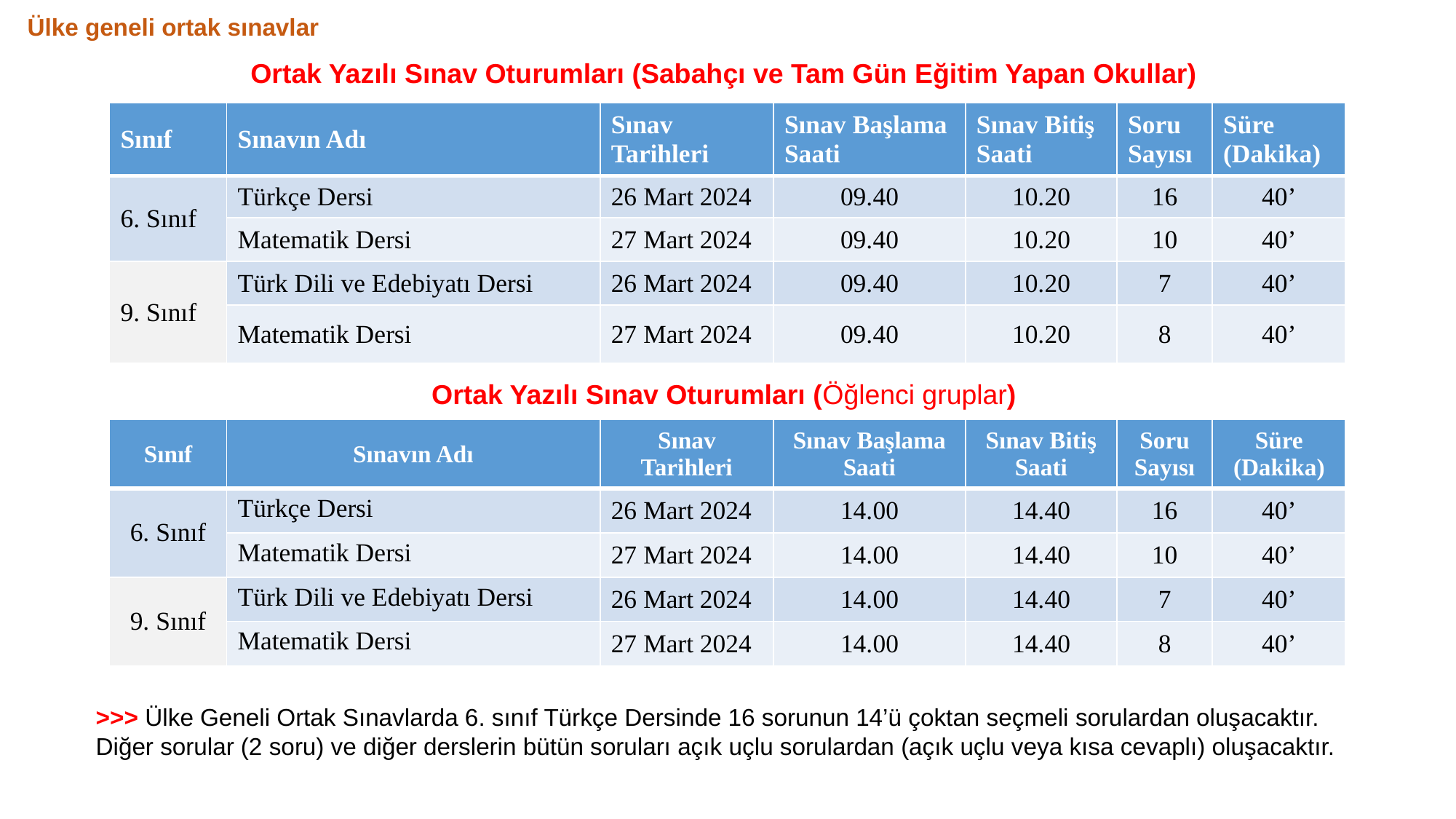

Ülke geneli ortak sınavlar

Ortak Yazılı Sınav Oturumları (Sabahçı ve Tam Gün Eğitim Yapan Okullar)
| Sınıf | Sınavın Adı | Sınav Tarihleri | Sınav Başlama Saati | Sınav Bitiş Saati | Soru Sayısı | Süre (Dakika) |
| --- | --- | --- | --- | --- | --- | --- |
| 6. Sınıf | Türkçe Dersi | 26 Mart 2024 | 09.40 | 10.20 | 16 | 40’ |
|  | Matematik Dersi | 27 Mart 2024 | 09.40 | 10.20 | 10 | 40’ |
| 9. Sınıf | Türk Dili ve Edebiyatı Dersi | 26 Mart 2024 | 09.40 | 10.20 | 7 | 40’ |
|  | Matematik Dersi | 27 Mart 2024 | 09.40 | 10.20 | 8 | 40’ |
Ortak Yazılı Sınav Oturumları (Öğlenci gruplar)
| Sınıf | Sınavın Adı | Sınav Tarihleri | Sınav Başlama Saati | Sınav Bitiş Saati | Soru Sayısı | Süre (Dakika) |
| --- | --- | --- | --- | --- | --- | --- |
| 6. Sınıf | Türkçe Dersi | 26 Mart 2024 | 14.00 | 14.40 | 16 | 40’ |
|  | Matematik Dersi | 27 Mart 2024 | 14.00 | 14.40 | 10 | 40’ |
| 9. Sınıf | Türk Dili ve Edebiyatı Dersi | 26 Mart 2024 | 14.00 | 14.40 | 7 | 40’ |
|  | Matematik Dersi | 27 Mart 2024 | 14.00 | 14.40 | 8 | 40’ |
>>> Ülke Geneli Ortak Sınavlarda 6. sınıf Türkçe Dersinde 16 sorunun 14’ü çoktan seçmeli sorulardan oluşacaktır.  Diğer sorular (2 soru) ve diğer derslerin bütün soruları açık uçlu sorulardan (açık uçlu veya kısa cevaplı) oluşacaktır.